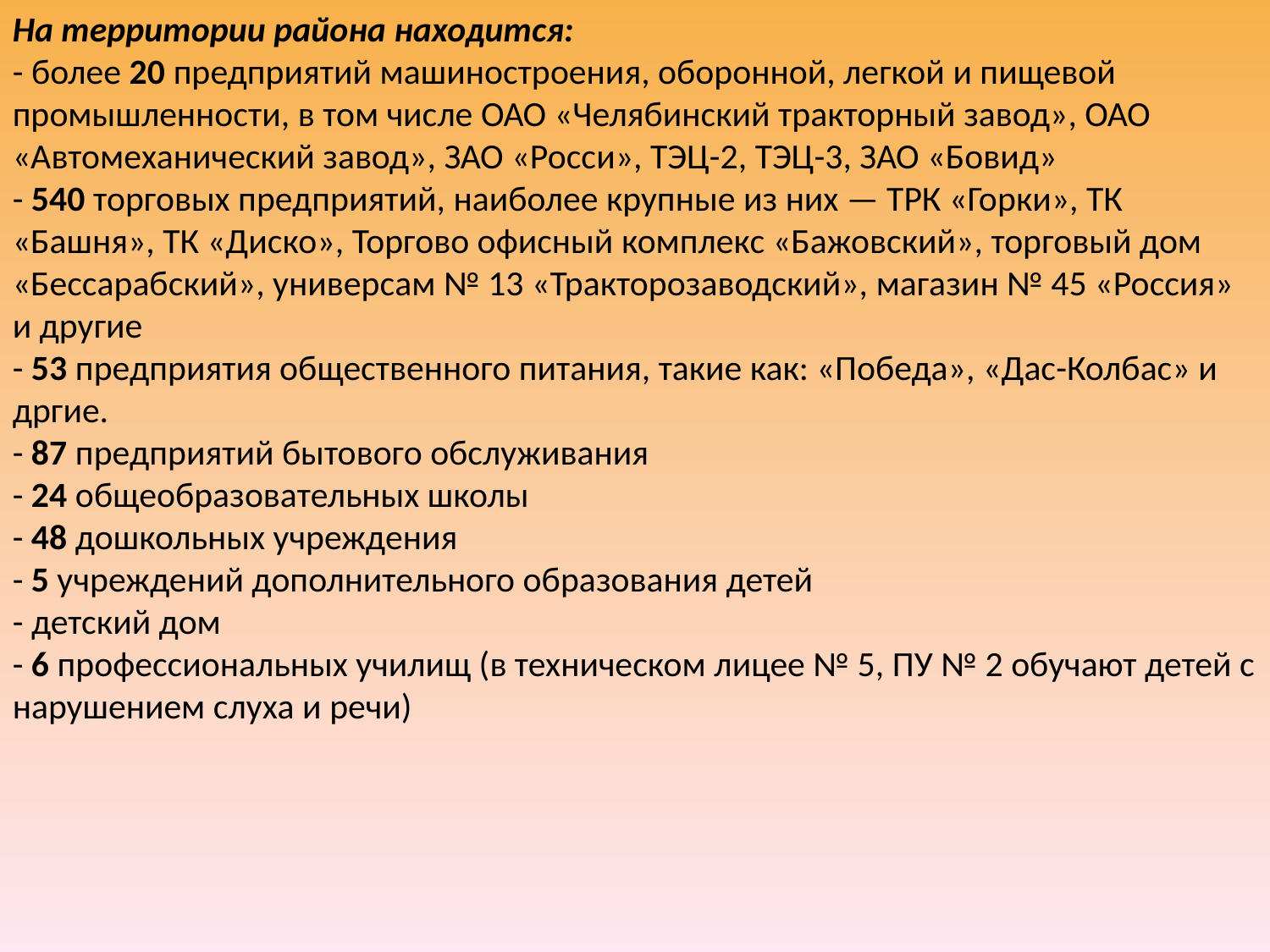

На территории района находится:
- более 20 предприятий машиностроения, оборонной, легкой и пищевой промышленности, в том числе ОАО «Челябинский тракторный завод», ОАО «Автомеханический завод», ЗАО «Росси», ТЭЦ-2, ТЭЦ-3, ЗАО «Бовид»
- 540 торговых предприятий, наиболее крупные из них — ТРК «Горки», ТК «Башня», ТК «Диско», Торгово офисный комплекс «Бажовский», торговый дом «Бессарабский», универсам № 13 «Тракторозаводский», магазин № 45 «Россия» и другие
- 53 предприятия общественного питания, такие как: «Победа», «Дас-Колбас» и дргие.
- 87 предприятий бытового обслуживания
- 24 общеобразовательных школы
- 48 дошкольных учреждения
- 5 учреждений дополнительного образования детей
- детский дом
- 6 профессиональных училищ (в техническом лицее № 5, ПУ № 2 обучают детей с нарушением слуха и речи)